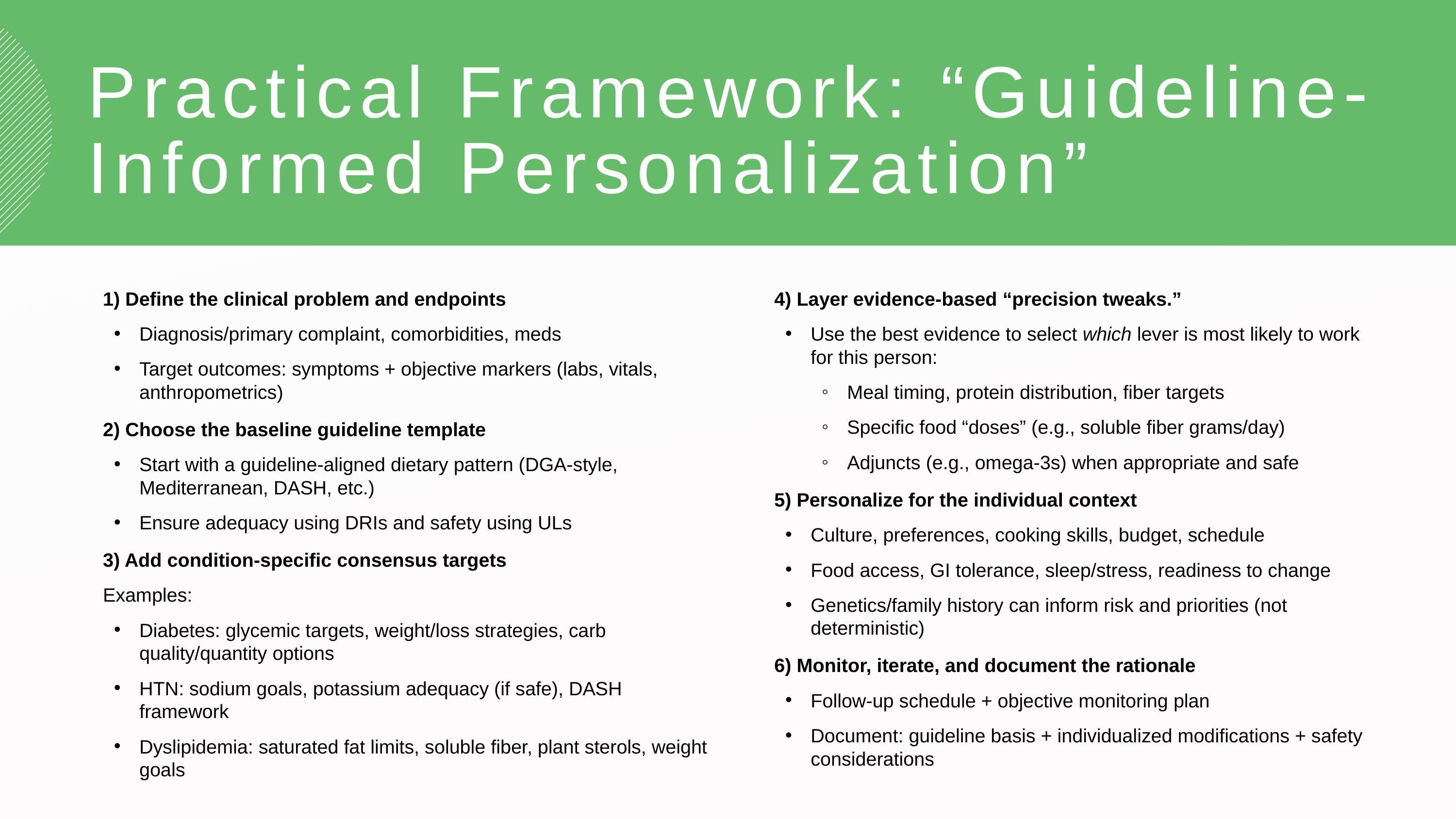

Practical Framework: “Guideline-Informed Personalization”
1) Define the clinical problem and endpoints
Diagnosis/primary complaint, comorbidities, meds
Target outcomes: symptoms + objective markers (labs, vitals, anthropometrics)
2) Choose the baseline guideline template
Start with a guideline-aligned dietary pattern (DGA-style, Mediterranean, DASH, etc.)
Ensure adequacy using DRIs and safety using ULs
3) Add condition-specific consensus targets
Examples:
Diabetes: glycemic targets, weight/loss strategies, carb quality/quantity options
HTN: sodium goals, potassium adequacy (if safe), DASH framework
Dyslipidemia: saturated fat limits, soluble fiber, plant sterols, weight goals
4) Layer evidence-based “precision tweaks.”
Use the best evidence to select which lever is most likely to work for this person:
Meal timing, protein distribution, fiber targets
Specific food “doses” (e.g., soluble fiber grams/day)
Adjuncts (e.g., omega-3s) when appropriate and safe
5) Personalize for the individual context
Culture, preferences, cooking skills, budget, schedule
Food access, GI tolerance, sleep/stress, readiness to change
Genetics/family history can inform risk and priorities (not deterministic)
6) Monitor, iterate, and document the rationale
Follow-up schedule + objective monitoring plan
Document: guideline basis + individualized modifications + safety considerations